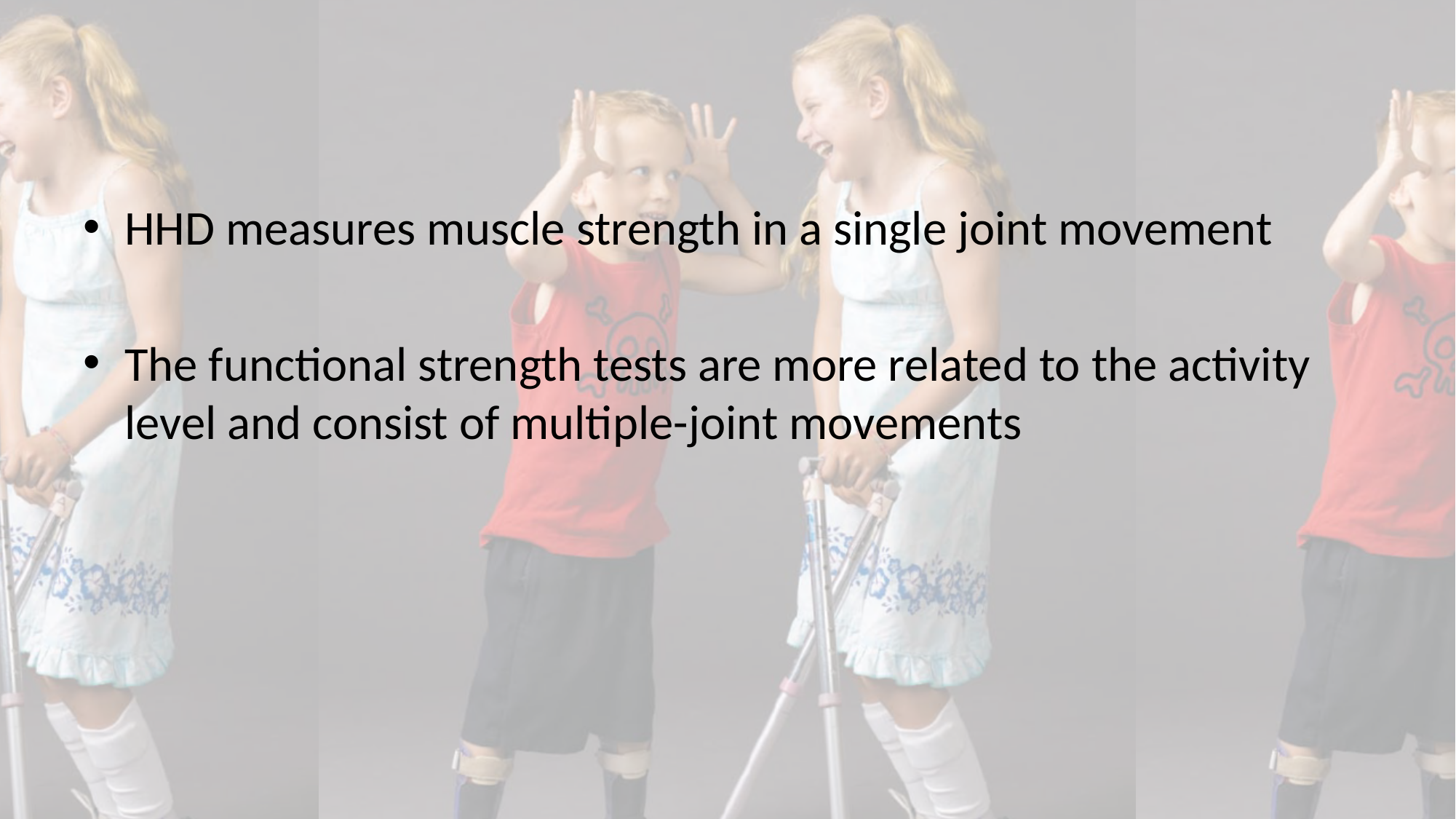

#
HHD measures muscle strength in a single joint movement

The functional strength tests are more related to the activity level and consist of multiple-joint movements